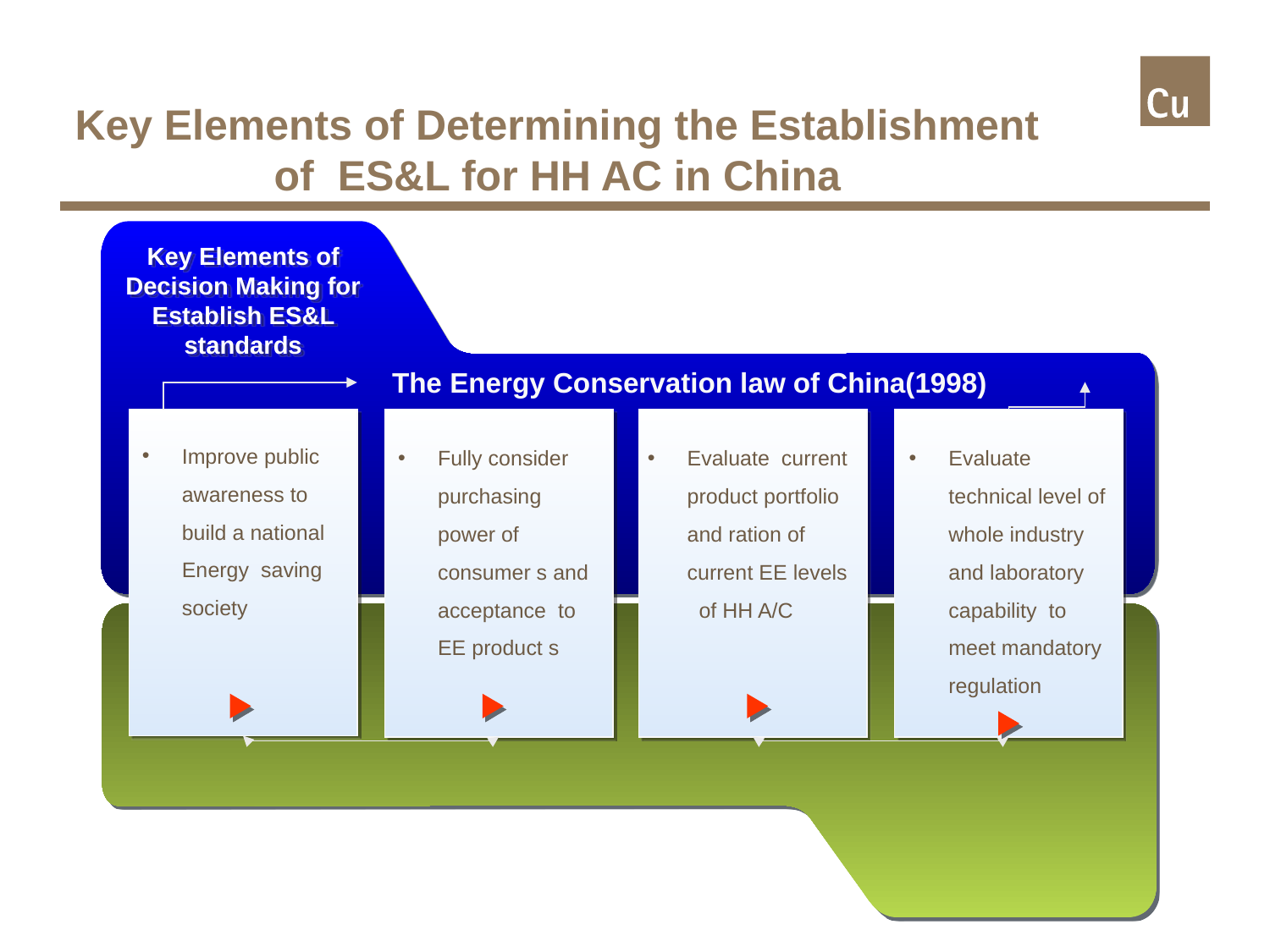

Key Elements of Determining the Establishment of  ES&L for HH AC in China

Key Elements of Decision Making for Establish ES&L standards
 The Energy Conservation law of China(1998)

Improve public awareness to build a national  Energy  saving  society
Fully consider  purchasing power of consumer s and acceptance  to EE product s
Evaluate  current product portfolio and ration of current EE levels   of HH A/C
Evaluate technical level of whole industry and laboratory capability  to  meet mandatory  regulation